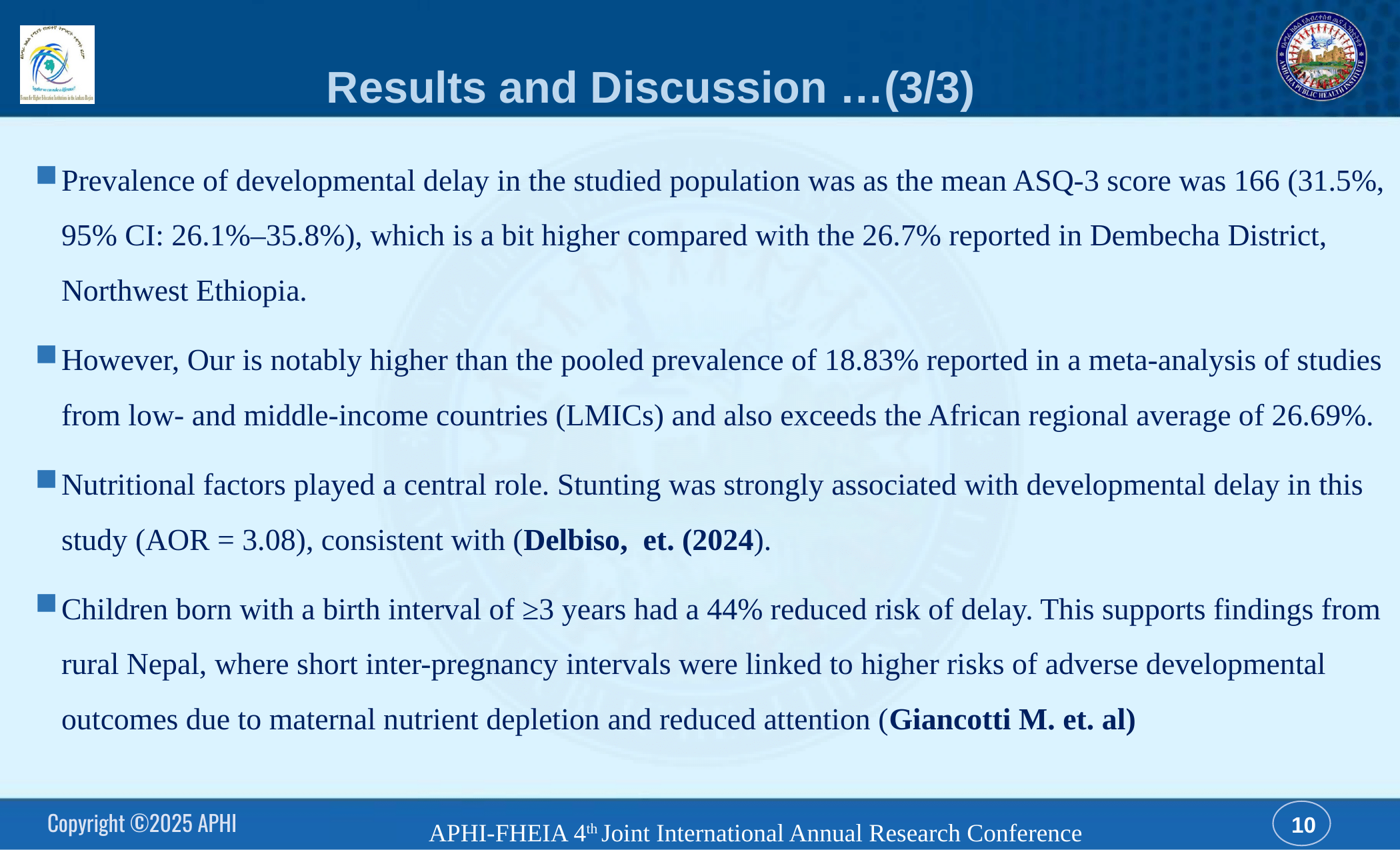

# Results and Discussion …(3/3)
Prevalence of developmental delay in the studied population was as the mean ASQ-3 score was 166 (31.5%, 95% CI: 26.1%–35.8%), which is a bit higher compared with the 26.7% reported in Dembecha District, Northwest Ethiopia.
However, Our is notably higher than the pooled prevalence of 18.83% reported in a meta-analysis of studies from low- and middle-income countries (LMICs) and also exceeds the African regional average of 26.69%.
Nutritional factors played a central role. Stunting was strongly associated with developmental delay in this study (AOR = 3.08), consistent with (Delbiso,  et. (2024).
Children born with a birth interval of ≥3 years had a 44% reduced risk of delay. This supports findings from rural Nepal, where short inter-pregnancy intervals were linked to higher risks of adverse developmental outcomes due to maternal nutrient depletion and reduced attention (Giancotti M. et. al)

APHI-FHEIA 4th Joint International Annual Research Conference
10